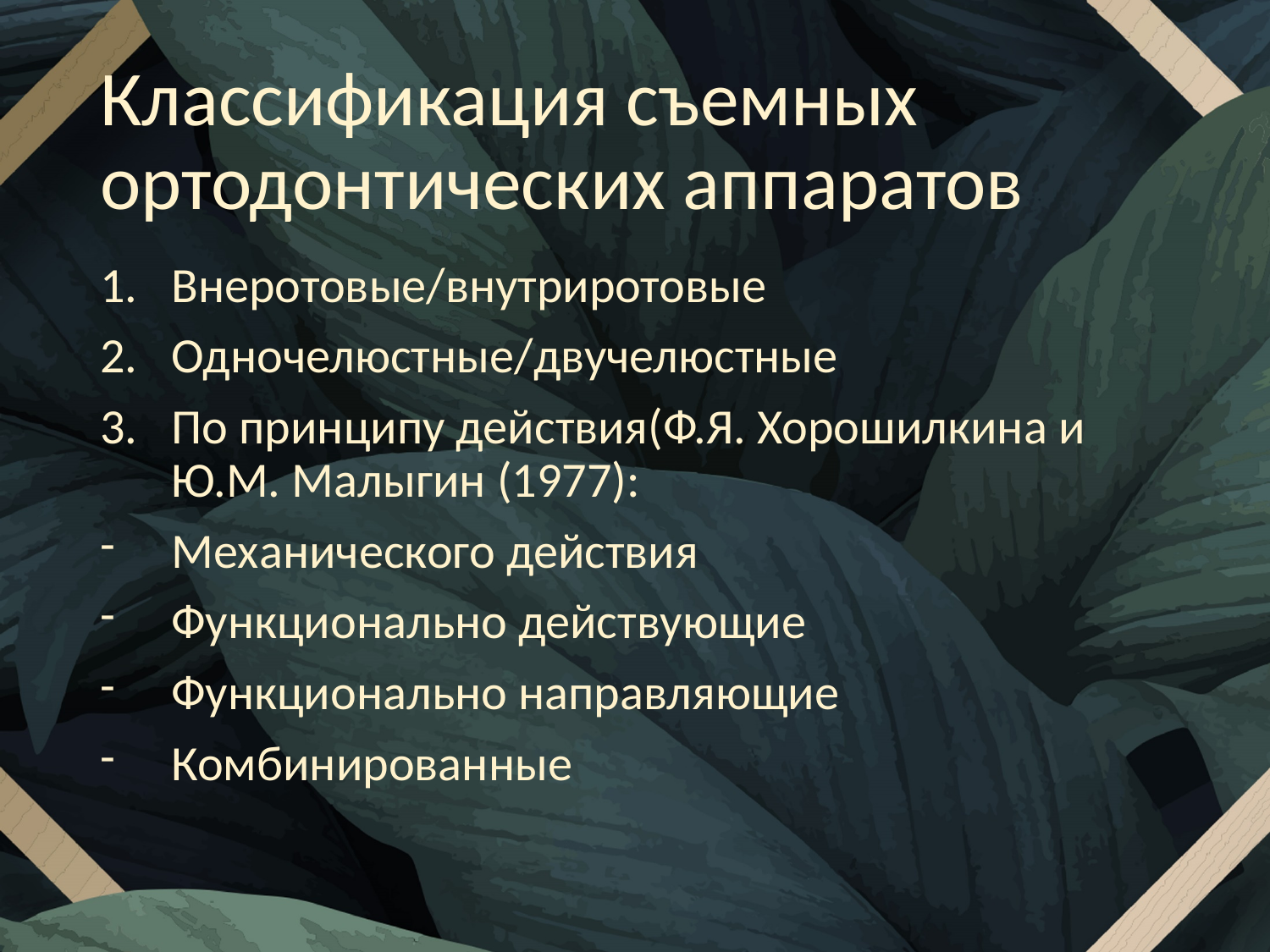

# Классификация съемных ортодонтических аппаратов
Внеротовые/внутриротовые
Одночелюстные/двучелюстные
По принципу действия(Ф.Я. Хорошилкина и Ю.М. Малыгин (1977):
Механического действия
Функционально действующие
Функционально направляющие
Комбинированные